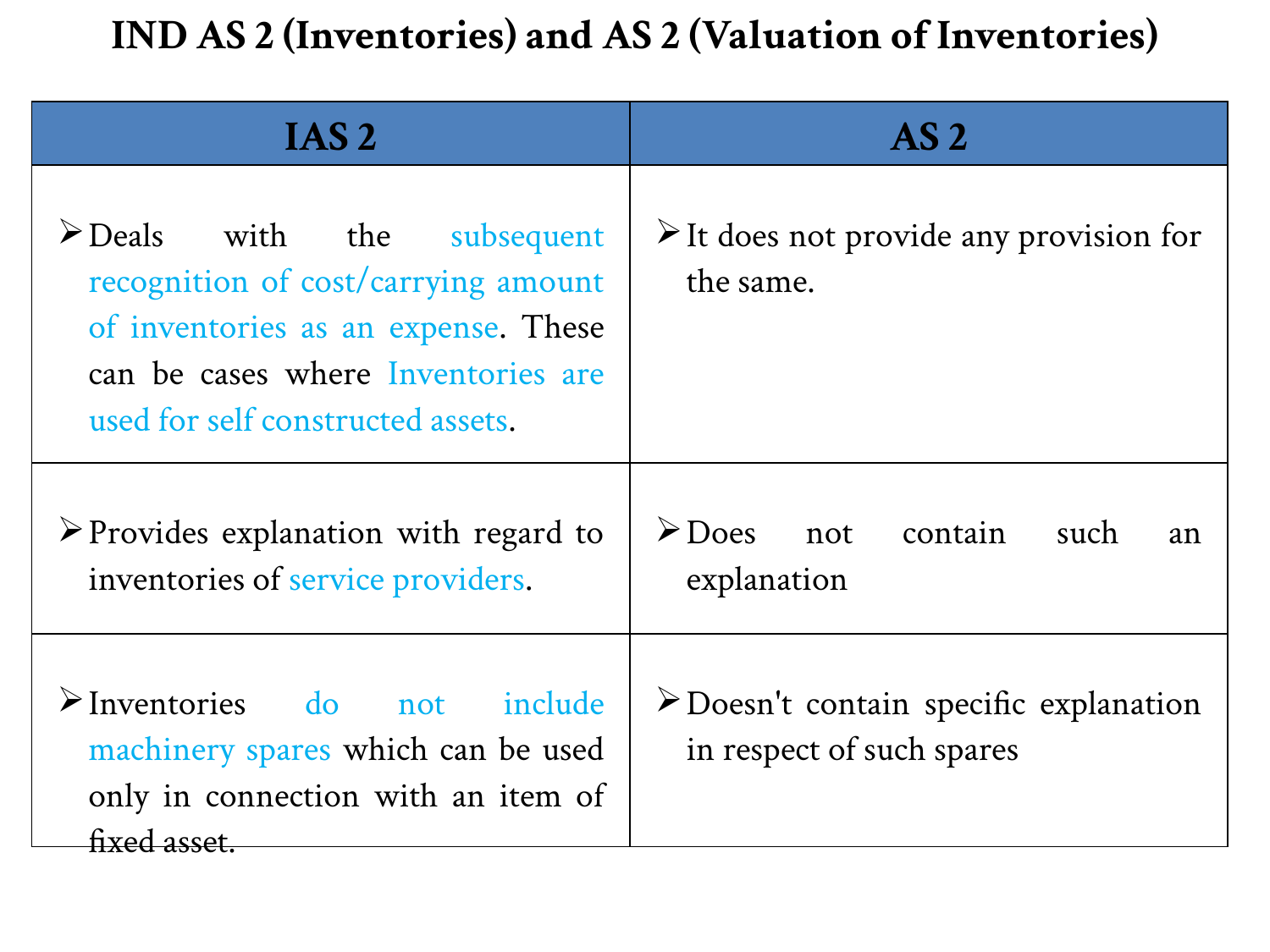

IND AS 2 (Inventories) and AS 2 (Valuation of Inventories)
| IAS 2 | AS 2 |
| --- | --- |
| Deals with the subsequent recognition of cost/carrying amount of inventories as an expense. These can be cases where Inventories are used for self constructed assets. | It does not provide any provision for the same. |
| Provides explanation with regard to inventories of service providers. | Does not contain such an explanation |
| Inventories do not include machinery spares which can be used only in connection with an item of fixed asset. | Doesn't contain specific explanation in respect of such spares |